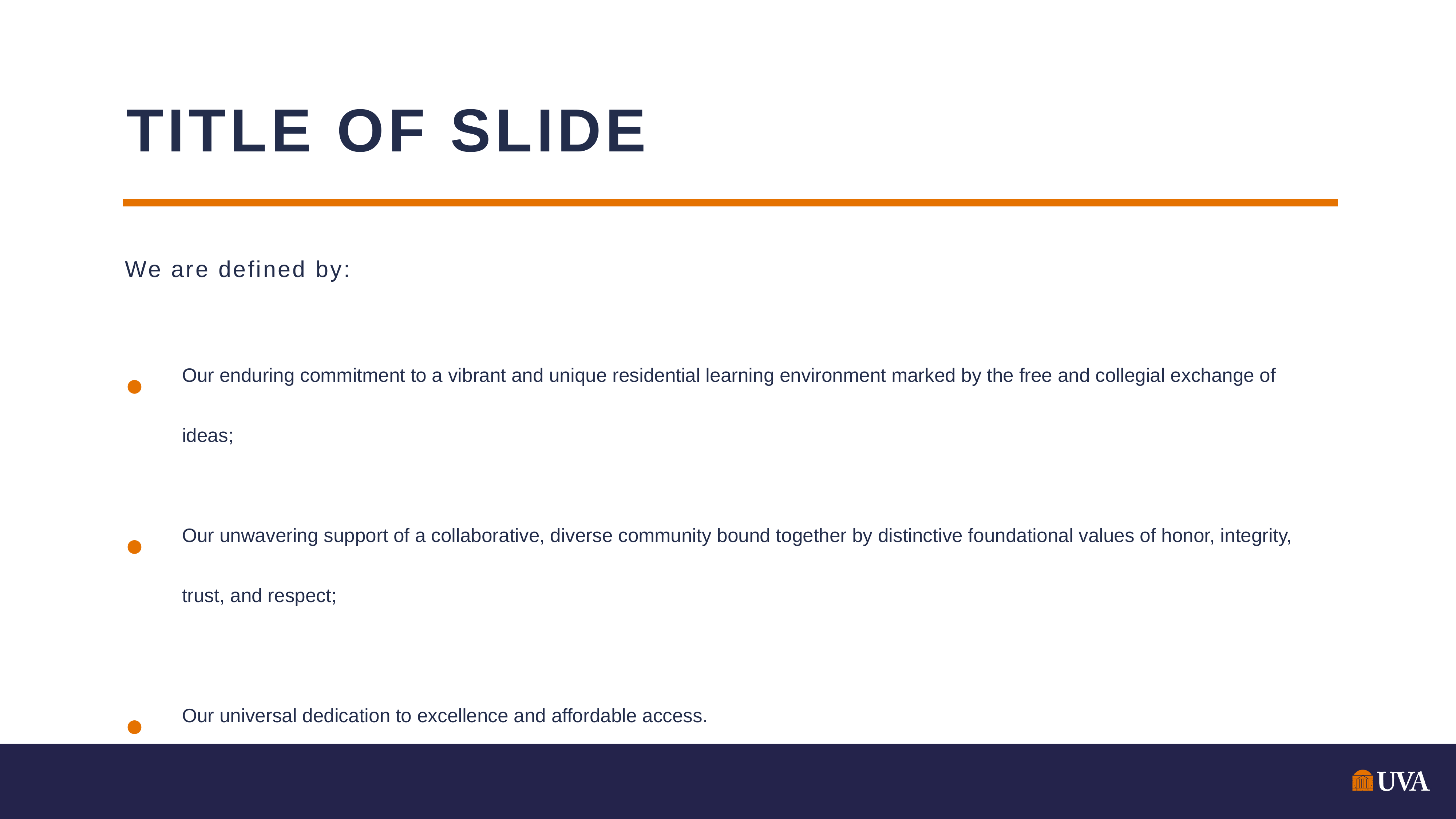

Title of slide

We are defined by:
Our enduring commitment to a vibrant and unique residential learning environment marked by the free and collegial exchange of ideas;
Our unwavering support of a collaborative, diverse community bound together by distinctive foundational values of honor, integrity, trust, and respect;
Our universal dedication to excellence and affordable access.